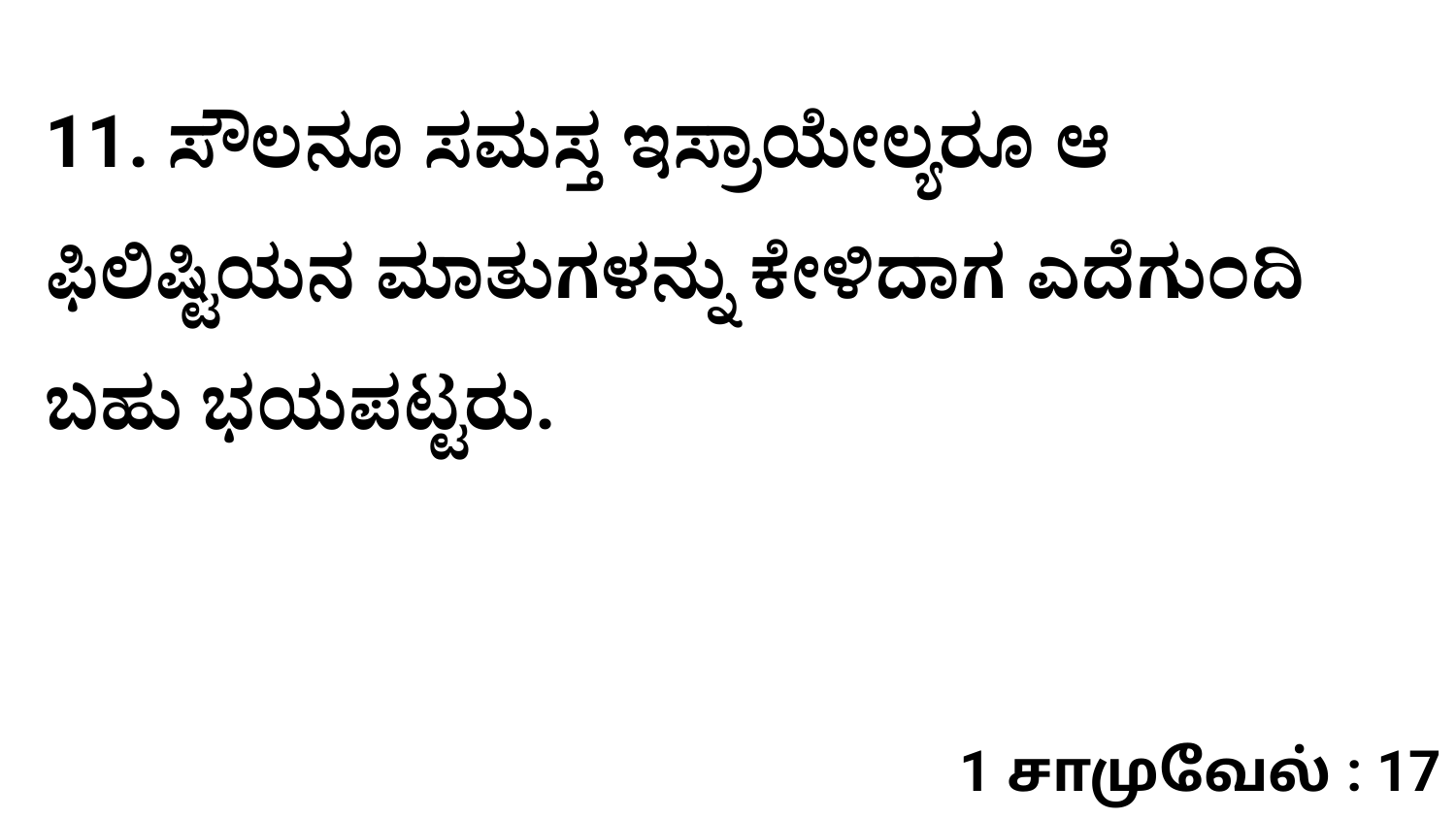

11. ಸೌಲನೂ ಸಮಸ್ತ ಇಸ್ರಾಯೇಲ್ಯರೂ ಆ ಫಿಲಿಷ್ಟಿಯನ ಮಾತುಗಳನ್ನು ಕೇಳಿದಾಗ ಎದೆಗುಂದಿ ಬಹು ಭಯಪಟ್ಟರು.
1 சாமுவேல் : 17